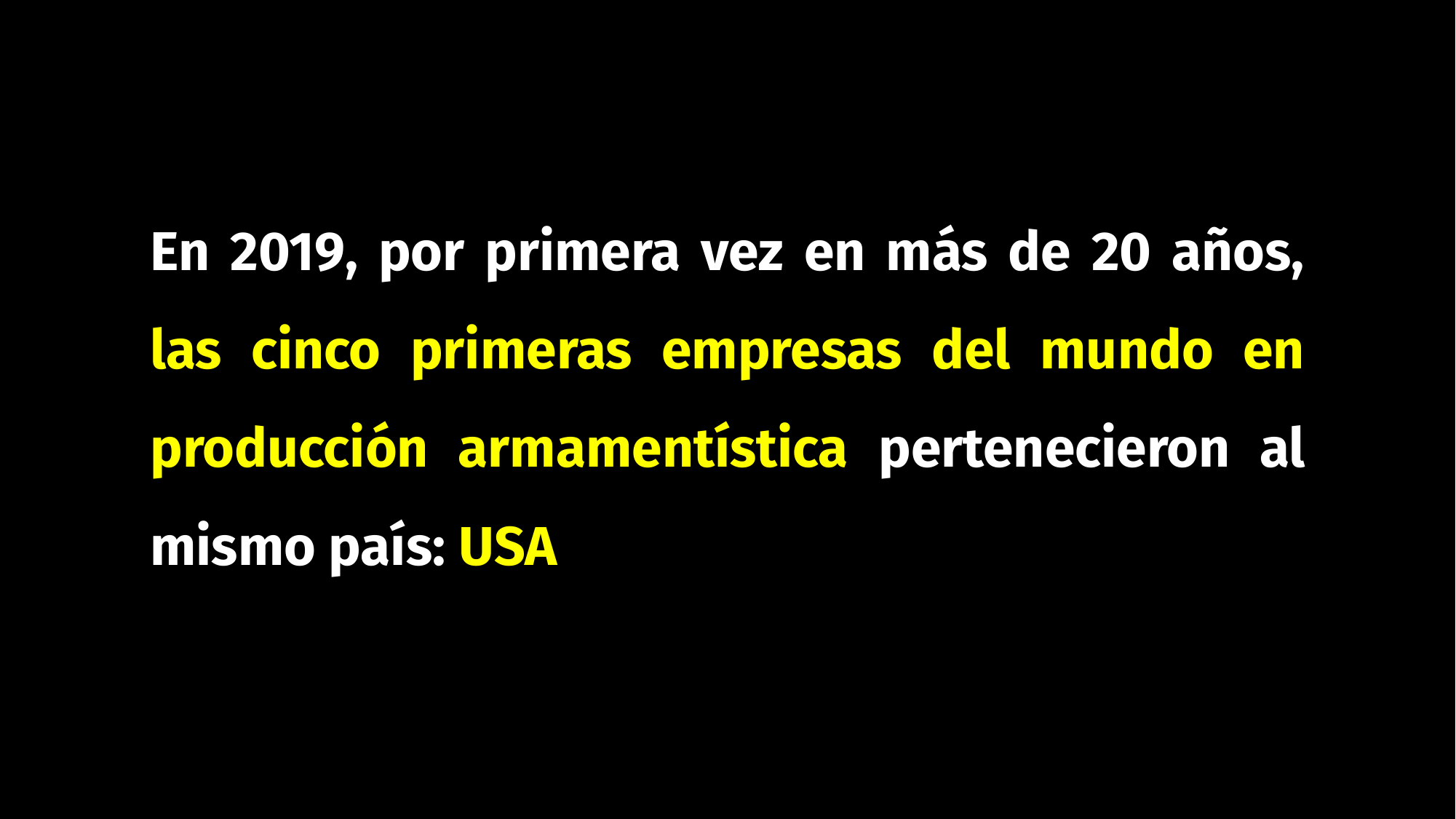

En 2019, por primera vez en más de 20 años, las cinco primeras empresas del mundo en producción armamentística pertenecieron al mismo país: USA